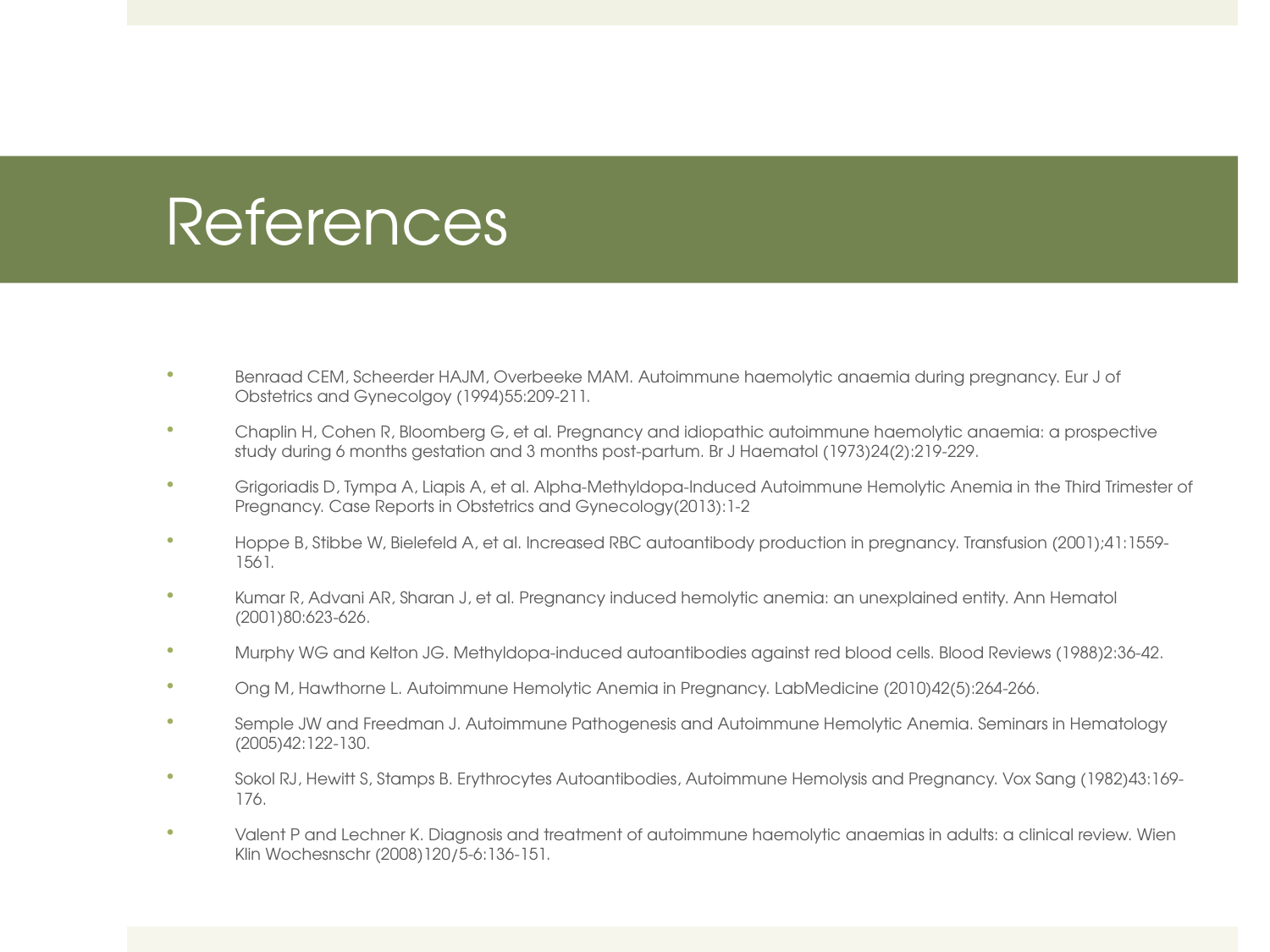

# References
Benraad CEM, Scheerder HAJM, Overbeeke MAM. Autoimmune haemolytic anaemia during pregnancy. Eur J of Obstetrics and Gynecolgoy (1994)55:209-211.
Chaplin H, Cohen R, Bloomberg G, et al. Pregnancy and idiopathic autoimmune haemolytic anaemia: a prospective study during 6 months gestation and 3 months post-partum. Br J Haematol (1973)24(2):219-229.
Grigoriadis D, Tympa A, Liapis A, et al. Alpha-Methyldopa-Induced Autoimmune Hemolytic Anemia in the Third Trimester of Pregnancy. Case Reports in Obstetrics and Gynecology(2013):1-2
Hoppe B, Stibbe W, Bielefeld A, et al. Increased RBC autoantibody production in pregnancy. Transfusion (2001);41:1559-1561.
Kumar R, Advani AR, Sharan J, et al. Pregnancy induced hemolytic anemia: an unexplained entity. Ann Hematol (2001)80:623-626.
Murphy WG and Kelton JG. Methyldopa-induced autoantibodies against red blood cells. Blood Reviews (1988)2:36-42.
Ong M, Hawthorne L. Autoimmune Hemolytic Anemia in Pregnancy. LabMedicine (2010)42(5):264-266.
Semple JW and Freedman J. Autoimmune Pathogenesis and Autoimmune Hemolytic Anemia. Seminars in Hematology (2005)42:122-130.
Sokol RJ, Hewitt S, Stamps B. Erythrocytes Autoantibodies, Autoimmune Hemolysis and Pregnancy. Vox Sang (1982)43:169-176.
Valent P and Lechner K. Diagnosis and treatment of autoimmune haemolytic anaemias in adults: a clinical review. Wien Klin Wochesnschr (2008)120/5-6:136-151.